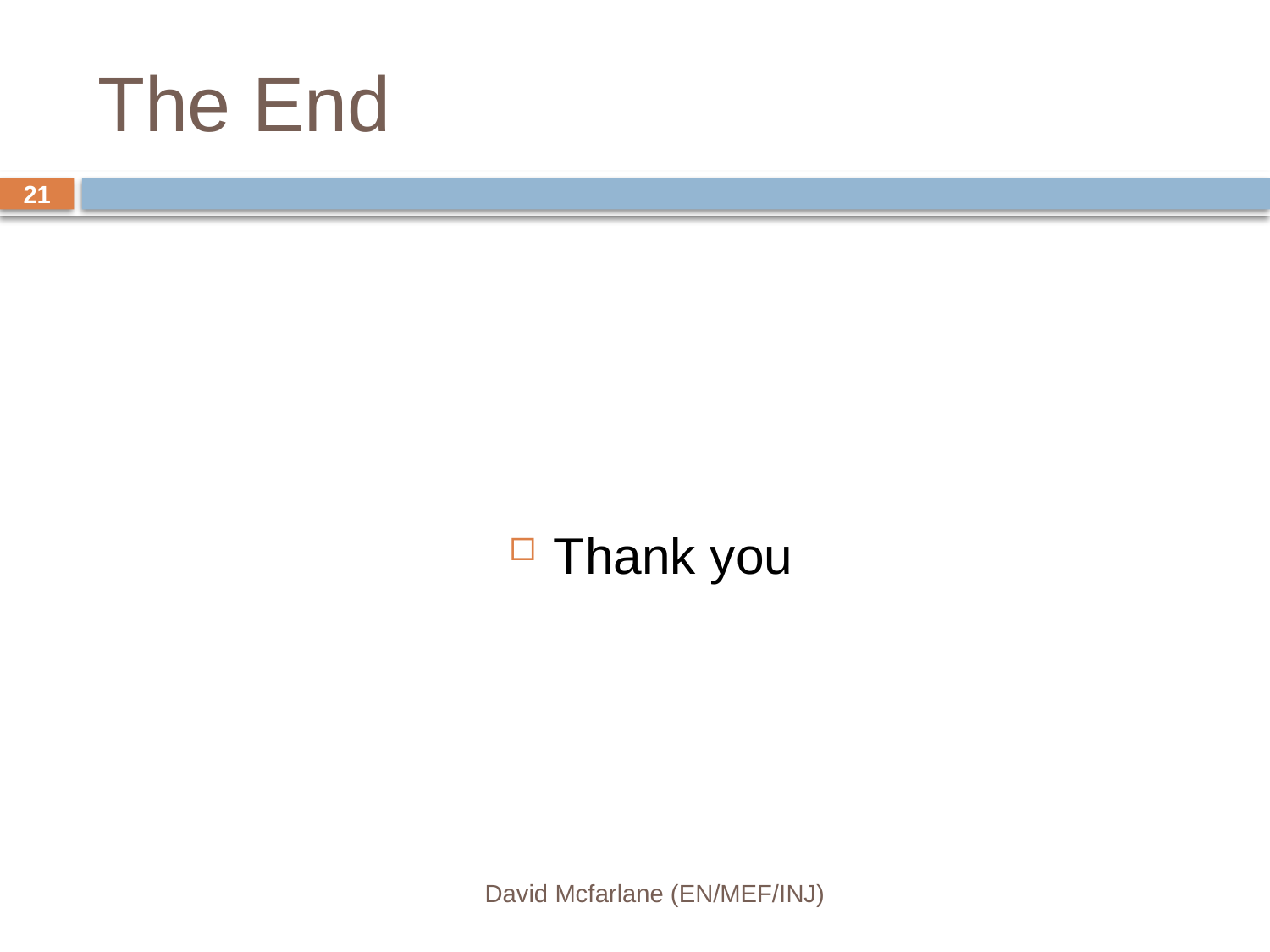

# The End
21

Thank you
David Mcfarlane (EN/MEF/INJ)